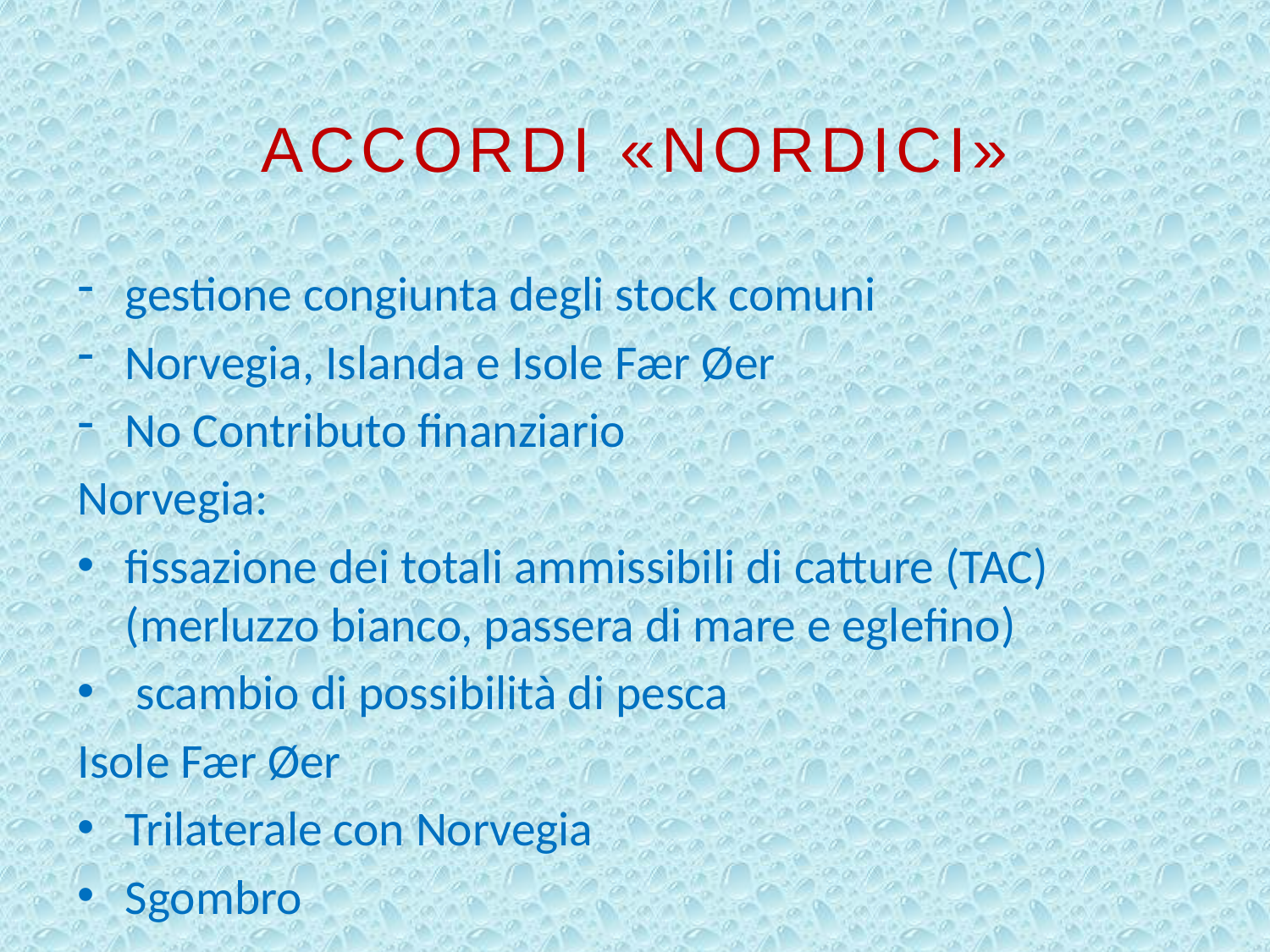

# Accordi «nordici»
gestione congiunta degli stock comuni
Norvegia, Islanda e Isole Fær Øer
No Contributo finanziario
Norvegia:
fissazione dei totali ammissibili di catture (TAC) (merluzzo bianco, passera di mare e eglefino)
 scambio di possibilità di pesca
Isole Fær Øer
Trilaterale con Norvegia
Sgombro